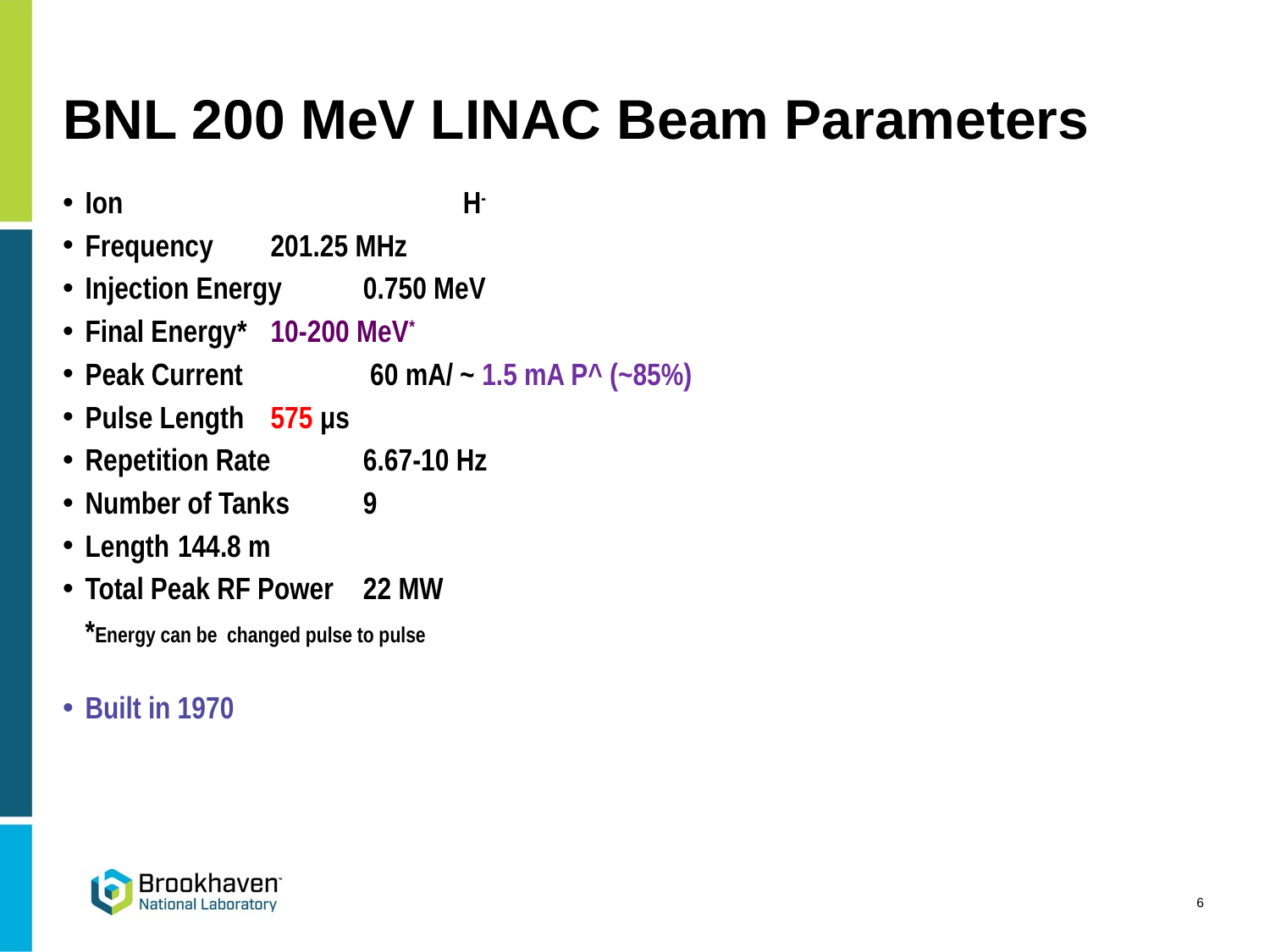

# BNL 200 MeV LINAC Beam Parameters
Ion                                              		 H-
Frequency				201.25 MHz
Injection Energy			0.750 MeV
Final Energy* 				10-200 MeV*
Peak Current		         		 60 mA/ ~ 1.5 mA P^ (~85%)
Pulse Length				575 μs
Repetition Rate			6.67-10 Hz
Number of Tanks				9
Length					144.8 m
Total Peak RF Power			22 MW
	*Energy can be  changed pulse to pulse

Built in 1970

6